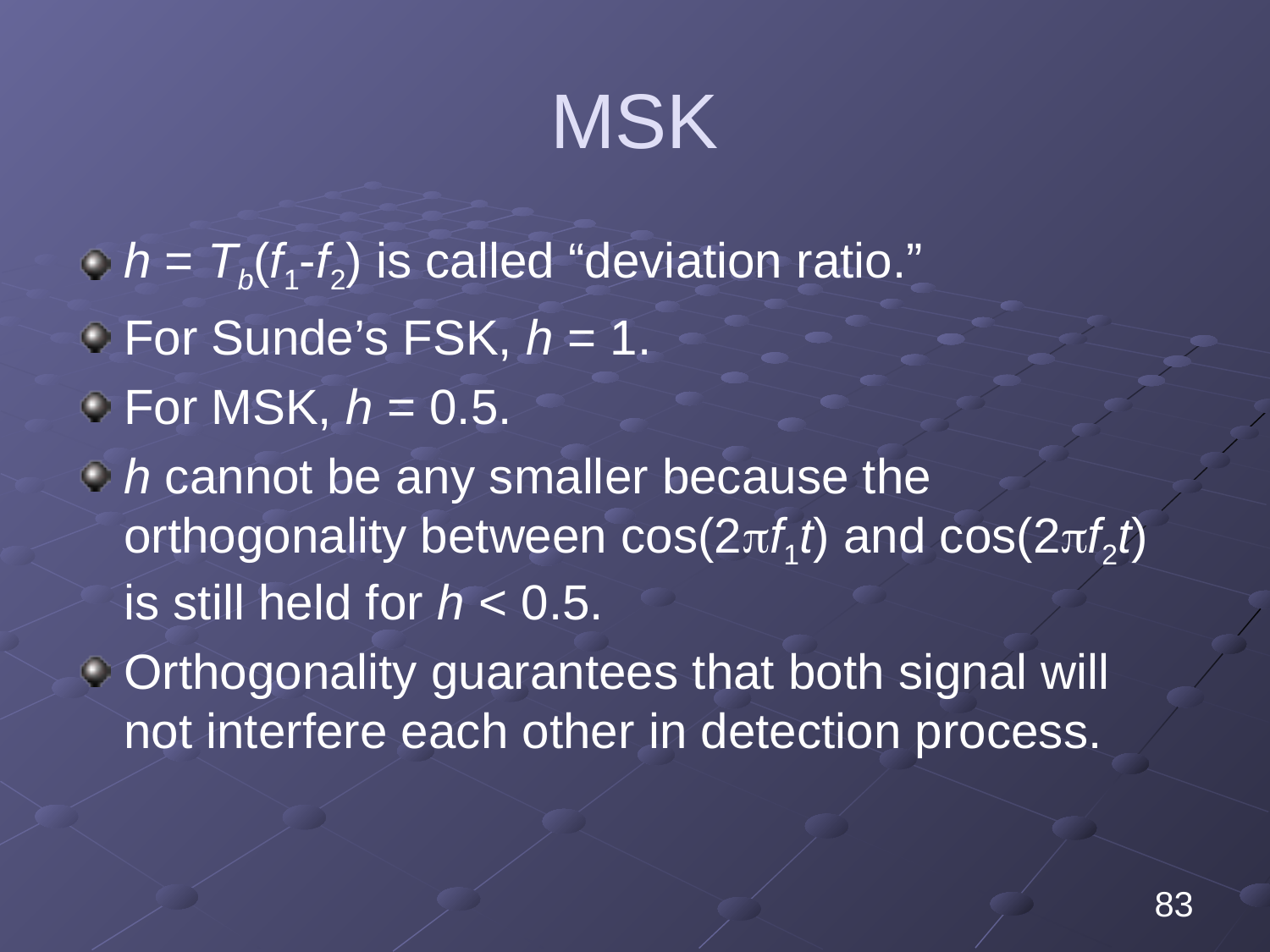

# MSK
h = Tb(f1-f2) is called “deviation ratio.”
For Sunde’s FSK, h = 1.
For MSK, h = 0.5.
h cannot be any smaller because the orthogonality between cos(2πf1t) and cos(2πf2t) is still held for h < 0.5.
Orthogonality guarantees that both signal will not interfere each other in detection process.
83